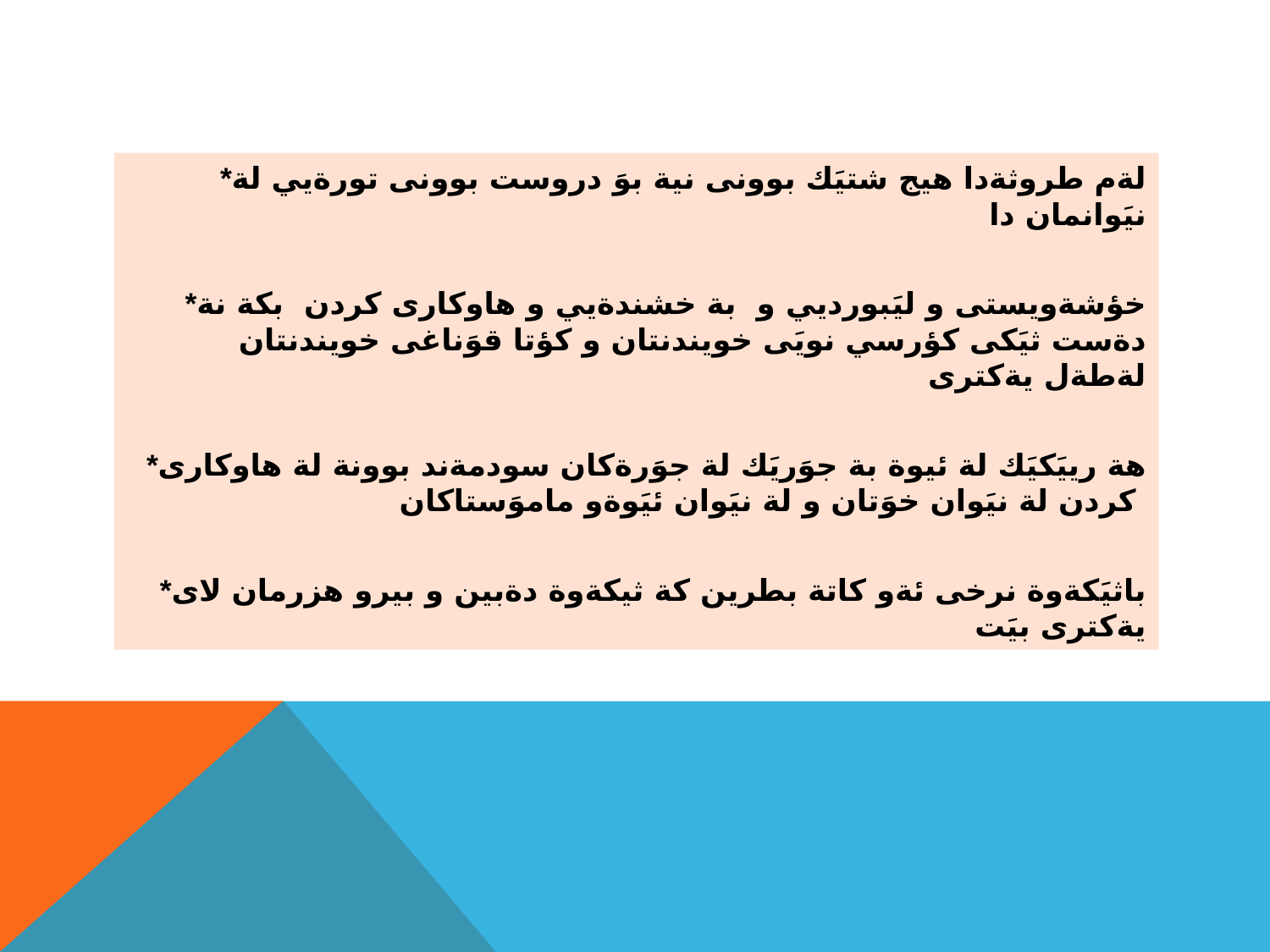

#
*لةم طروثةدا هيج شتيَك بوونى نية بوَ دروست بوونى تورةيي لة نيَوانمان دا

*خؤشةويستى و ليَبورديي و  بة خشندةيي و هاوكارى كردن  بكة نة دةست ثيَكى كؤرسي نويَى خويندنتان و كؤتا قوَناغى خويندنتان لةطةل يةكترى

*هة رييَكيَك لة ئيوة بة جوَريَك لة جوَرةكان سودمةند بوونة لة هاوكارى كردن لة نيَوان خوَتان و لة نيَوان ئيَوةو ماموَستاكان

*باثيَكةوة نرخى ئةو كاتة بطرين كة ثيكةوة دةبين و بيرو هزرمان لاى يةكترى بيَت